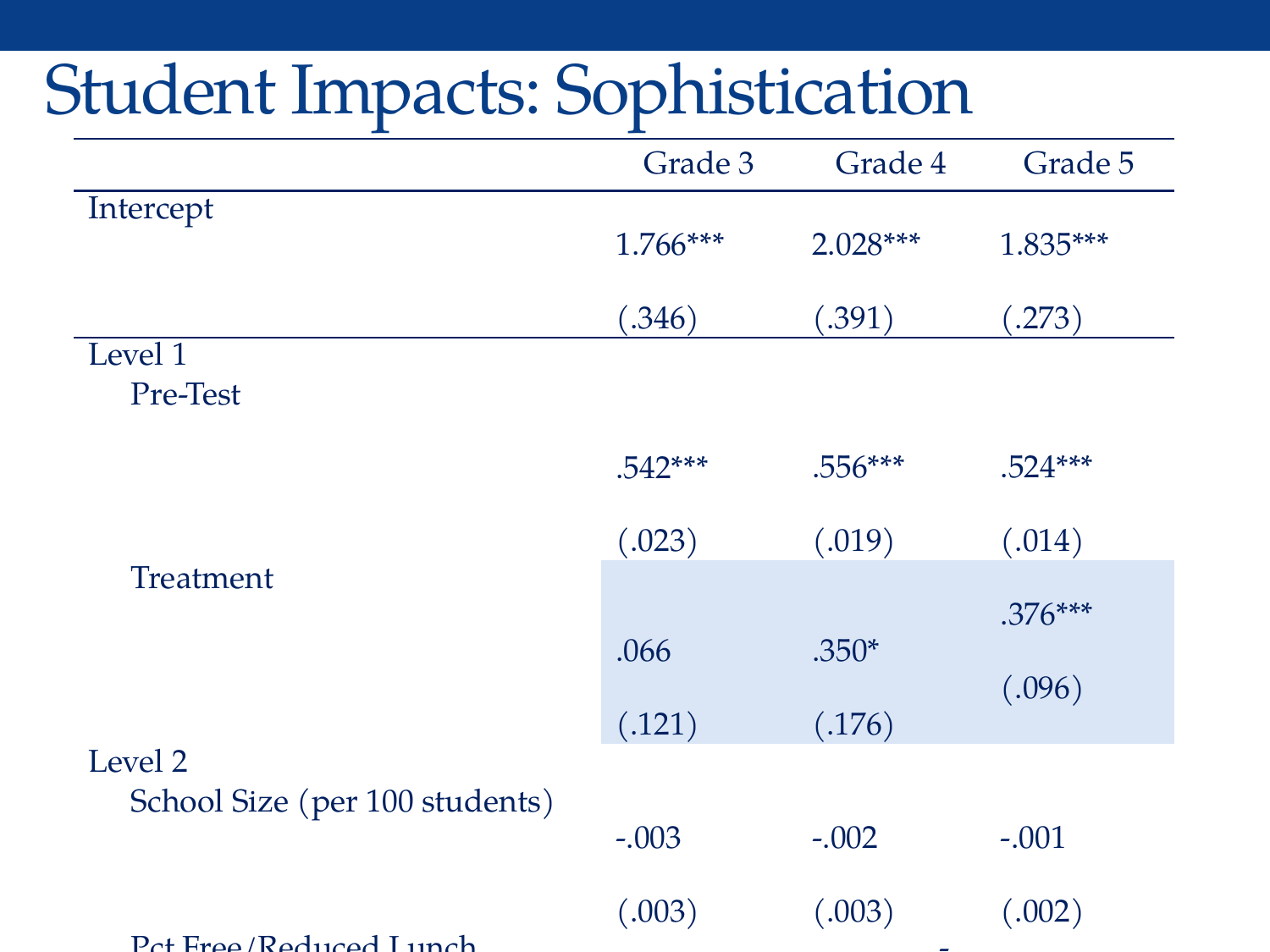

# Student Impacts: Sophistication
|  | Grade 3 | Grade 4 | Grade 5 |
| --- | --- | --- | --- |
| Intercept | 1.766\*\*\* (.346) | 2.028\*\*\* (.391) | 1.835\*\*\* (.273) |
| Level 1 |  |  |  |
| Pre-Test | .542\*\*\* (.023) | .556\*\*\* (.019) | .524\*\*\* (.014) |
| Treatment | .066 (.121) | .350\* (.176) | .376\*\*\* (.096) |
| Level 2 |  |  |  |
| School Size (per 100 students) | -.003 (.003) | -.002 (.003) | -.001 (.002) |
| Pct Free/Reduced Lunch | -.885\* (.390) | -1.306\*\* (.439) | -.901\*\* (.304) |
| Charter School | .102 (.156) | -.382\* (.176) | -.392\*\* (.122) |
| Upper Darby School | -.340 (.198) | .359 (.224) | -.068 (.153) |